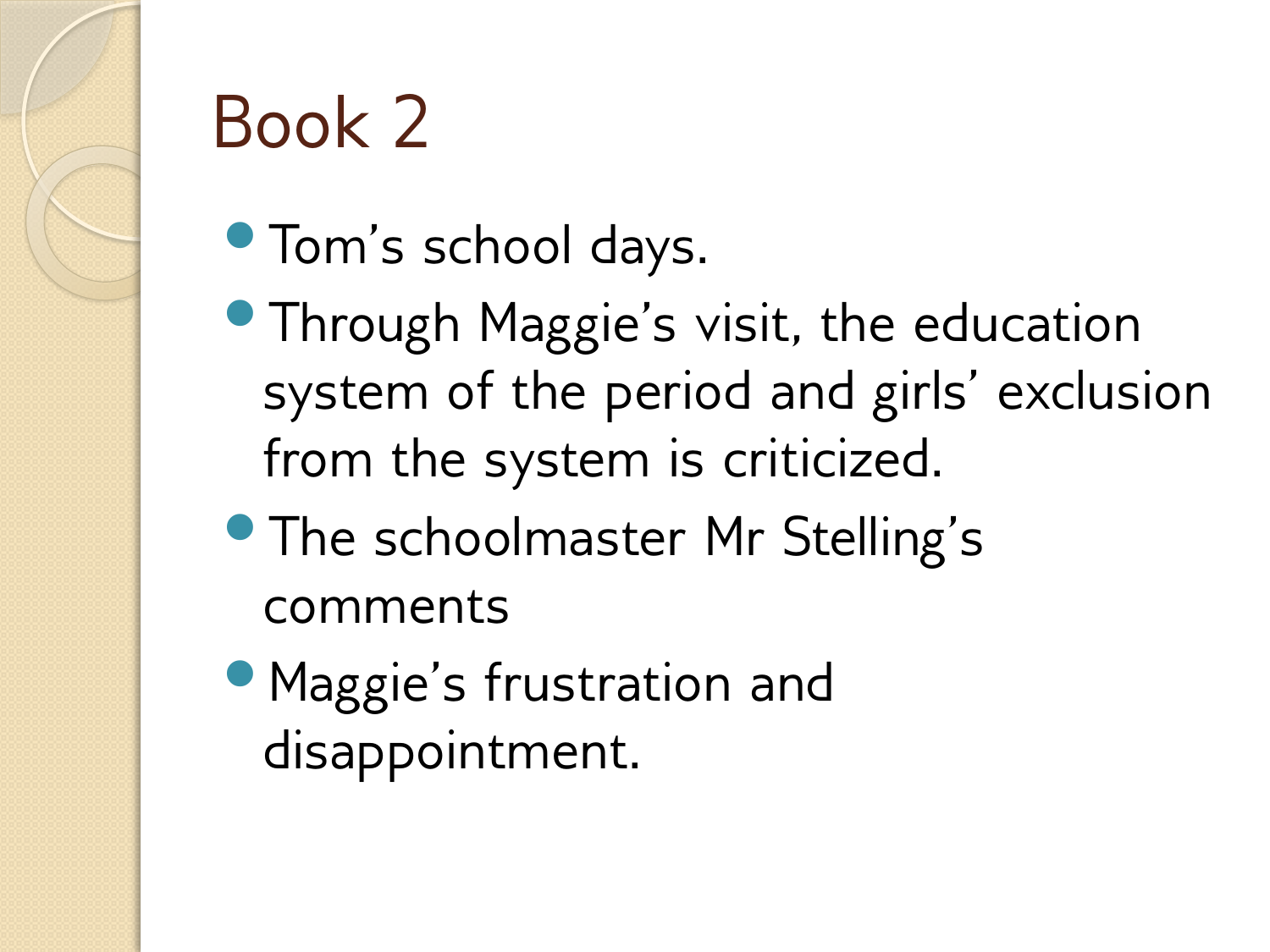

# Book 2
Tom’s school days.
Through Maggie’s visit, the education system of the period and girls’ exclusion from the system is criticized.
The schoolmaster Mr Stelling’s comments
Maggie’s frustration and disappointment.